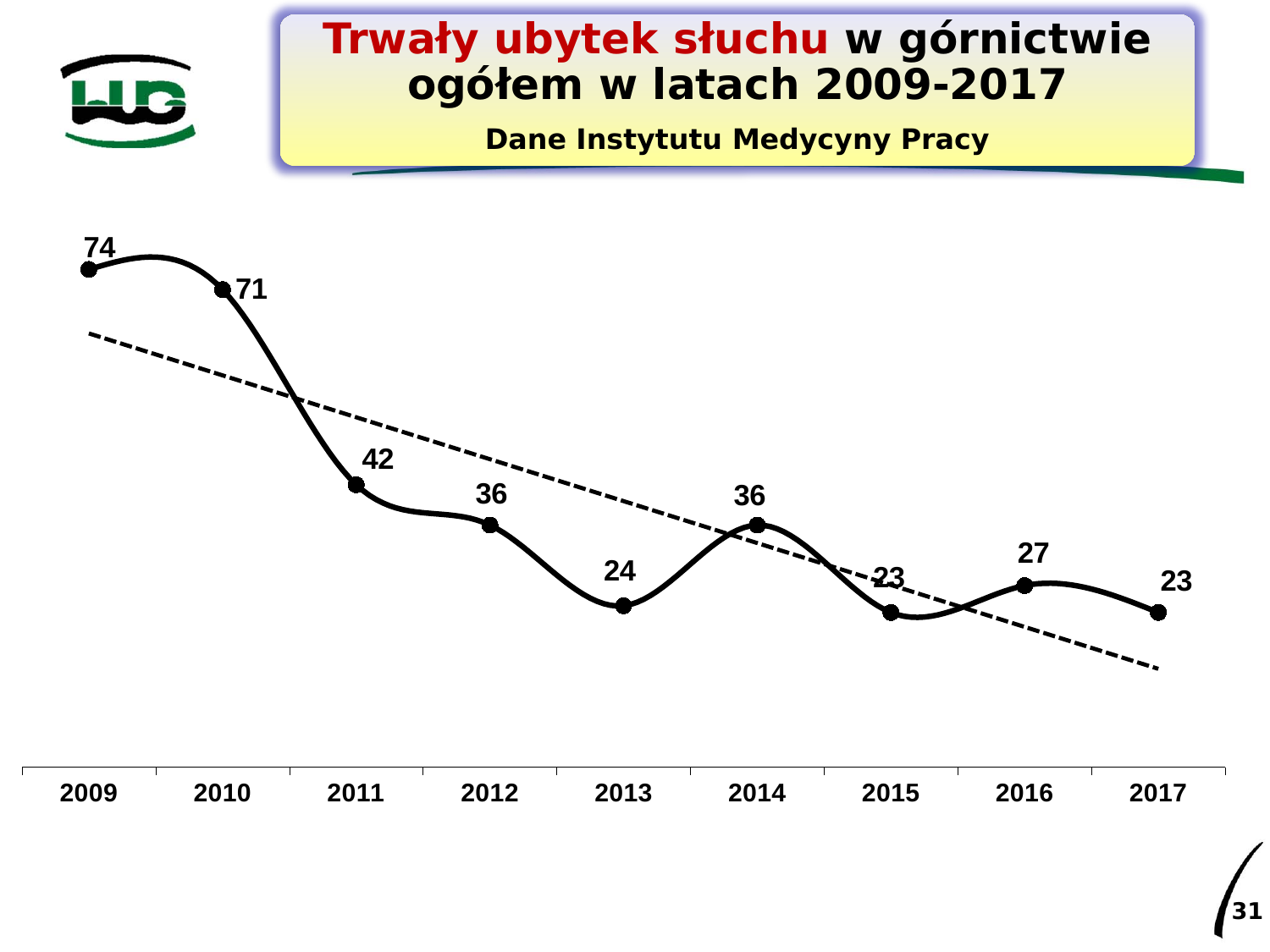

Trwały ubytek słuchu w górnictwie ogółem w latach 2009-2017

Dane Instytutu Medycyny Pracy

### Chart

| Category | a |
|---|---|
| 2009 | 74.0 |
| 2010 | 71.0 |
| 2011 | 42.0 |
| 2012 | 36.0 |
| 2013 | 24.0 |
| 2014 | 36.0 |
| 2015 | 23.0 |
| 2016 | 27.0 |
| 2017 | 23.0 |
31